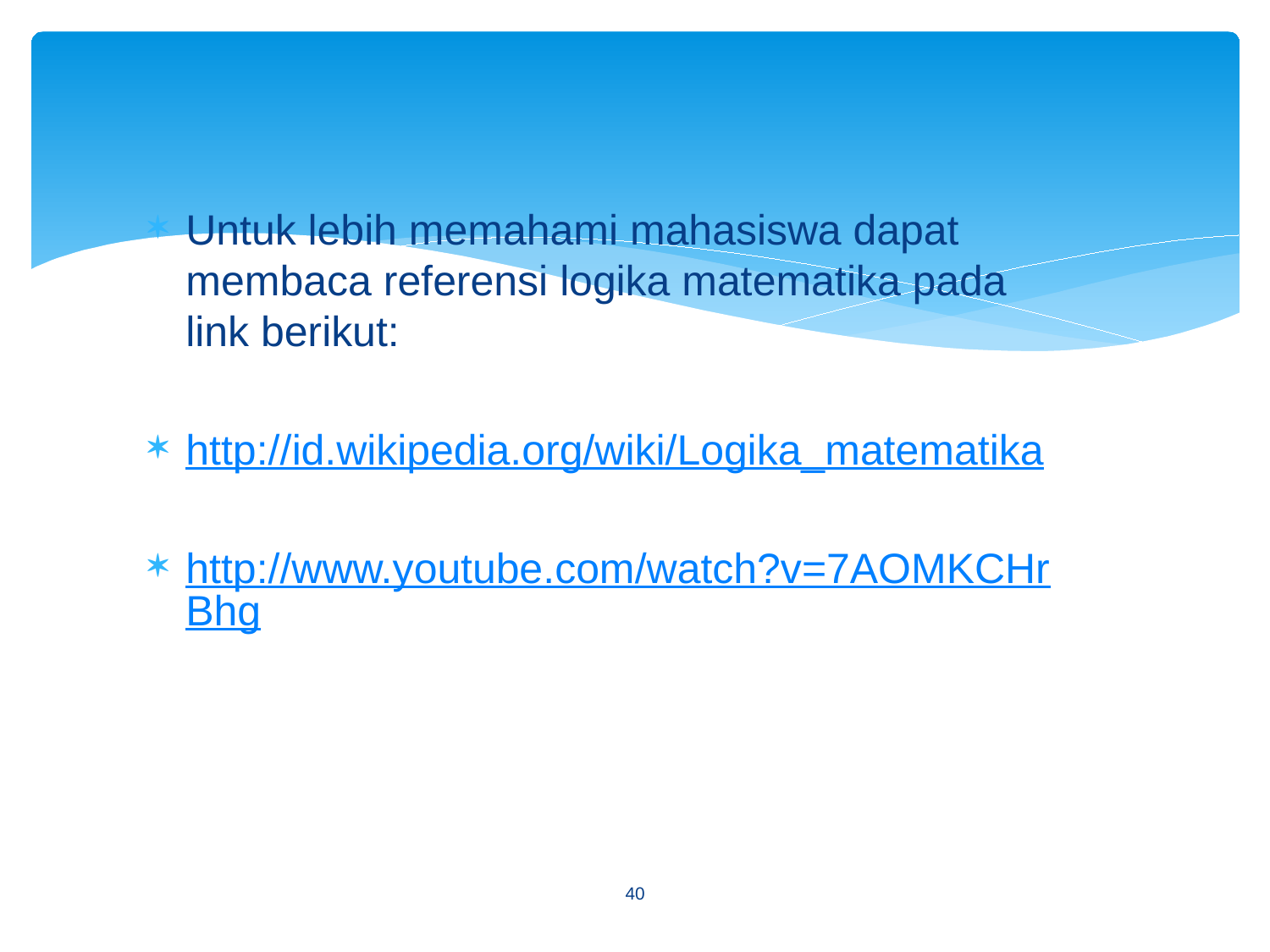

Untuk lebih memahami mahasiswa dapat membaca referensi logika matematika pada link berikut:

http://id.wikipedia.org/wiki/Logika_matematika

http://www.youtube.com/watch?v=7AOMKCHrBhg

40